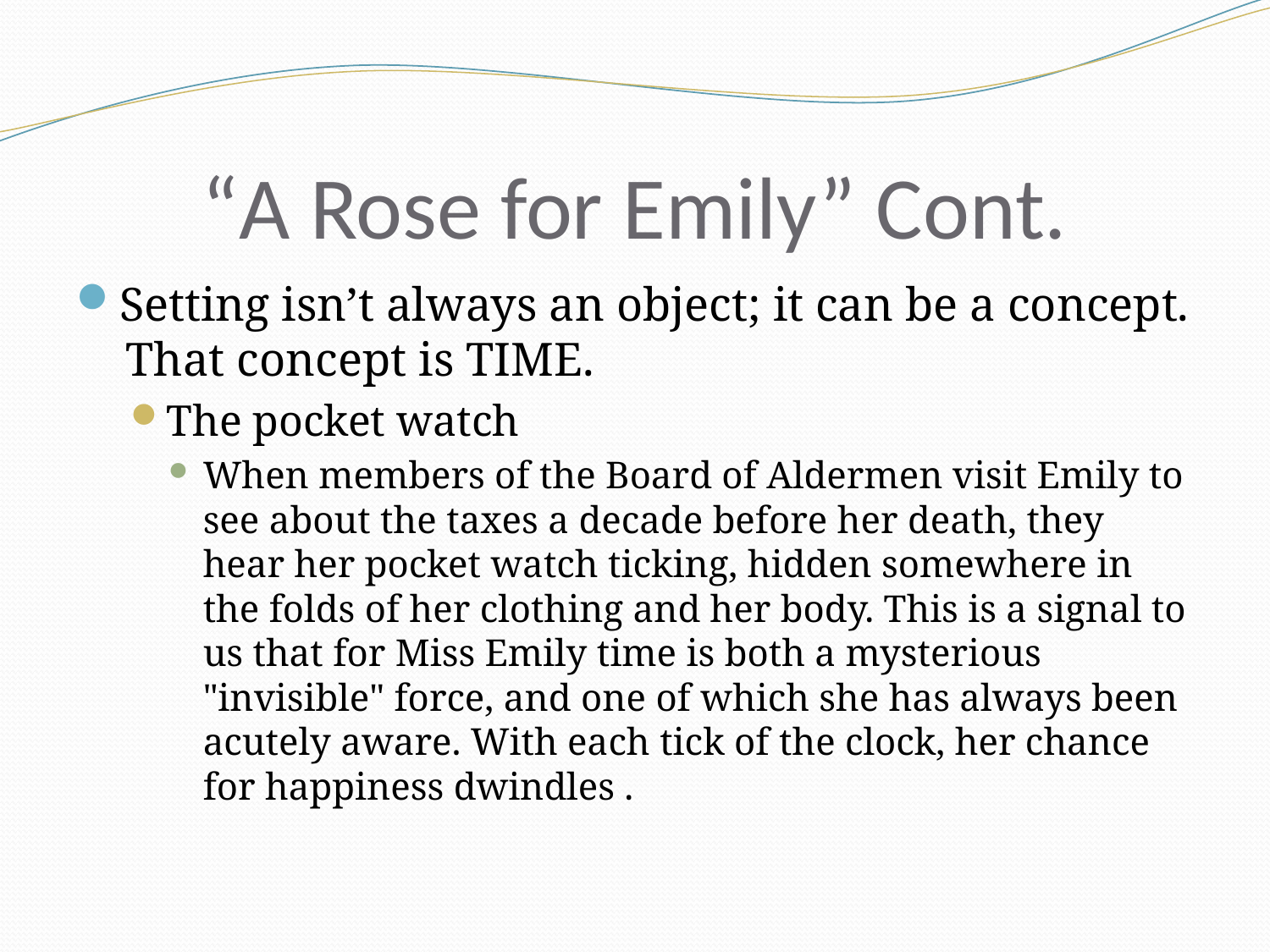

# “A Rose for Emily” Cont.
Setting isn’t always an object; it can be a concept.  That concept is TIME.
The pocket watch
When members of the Board of Aldermen visit Emily to see about the taxes a decade before her death, they hear her pocket watch ticking, hidden somewhere in the folds of her clothing and her body. This is a signal to us that for Miss Emily time is both a mysterious "invisible" force, and one of which she has always been acutely aware. With each tick of the clock, her chance for happiness dwindles .